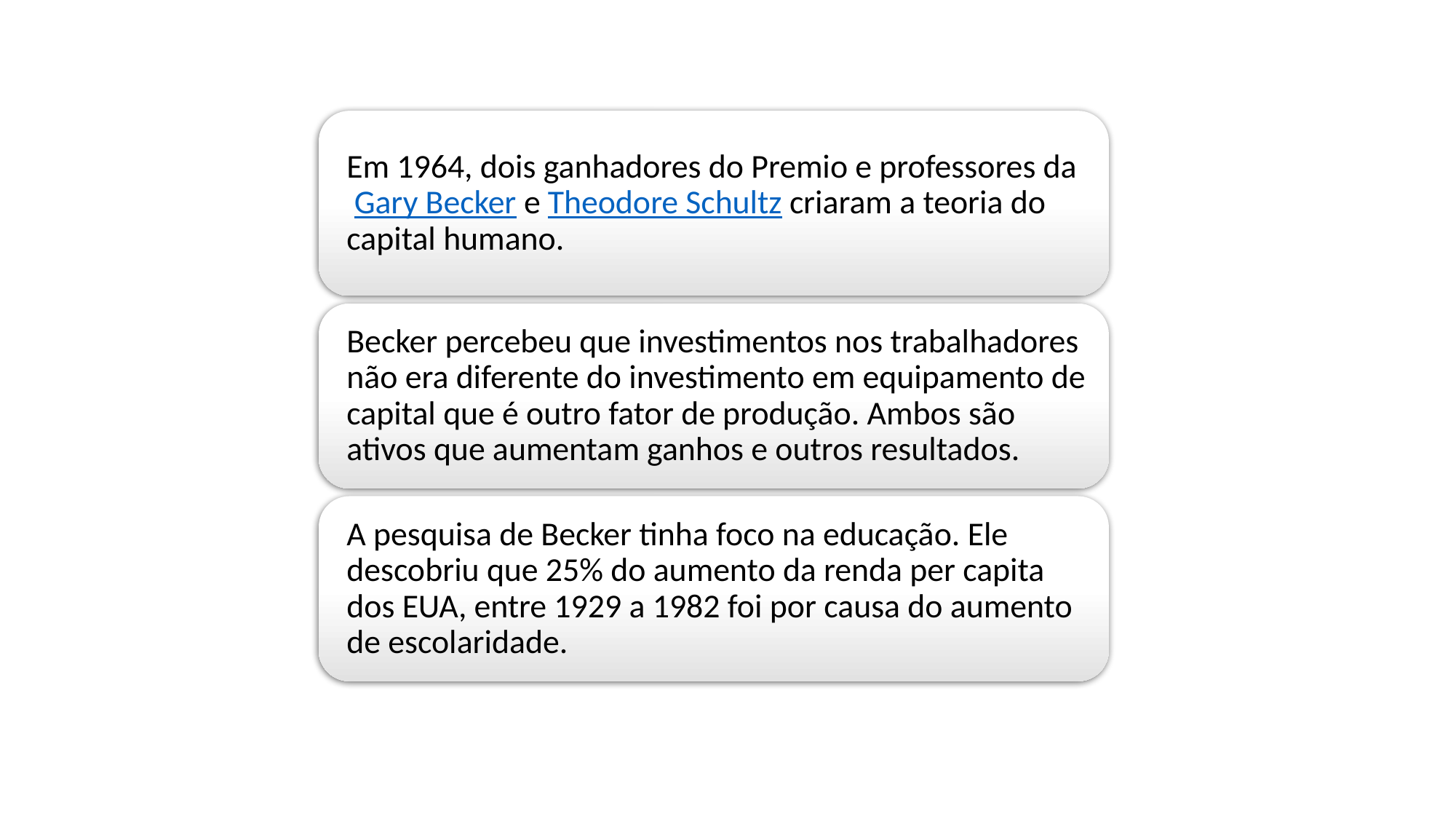

Em 1964, dois ganhadores do Premio e professores da  Gary Becker e Theodore Schultz criaram a teoria do capital humano.
Becker percebeu que investimentos nos trabalhadores não era diferente do investimento em equipamento de capital que é outro fator de produção. Ambos são ativos que aumentam ganhos e outros resultados.
A pesquisa de Becker tinha foco na educação. Ele descobriu que 25% do aumento da renda per capita dos EUA, entre 1929 a 1982 foi por causa do aumento de escolaridade.